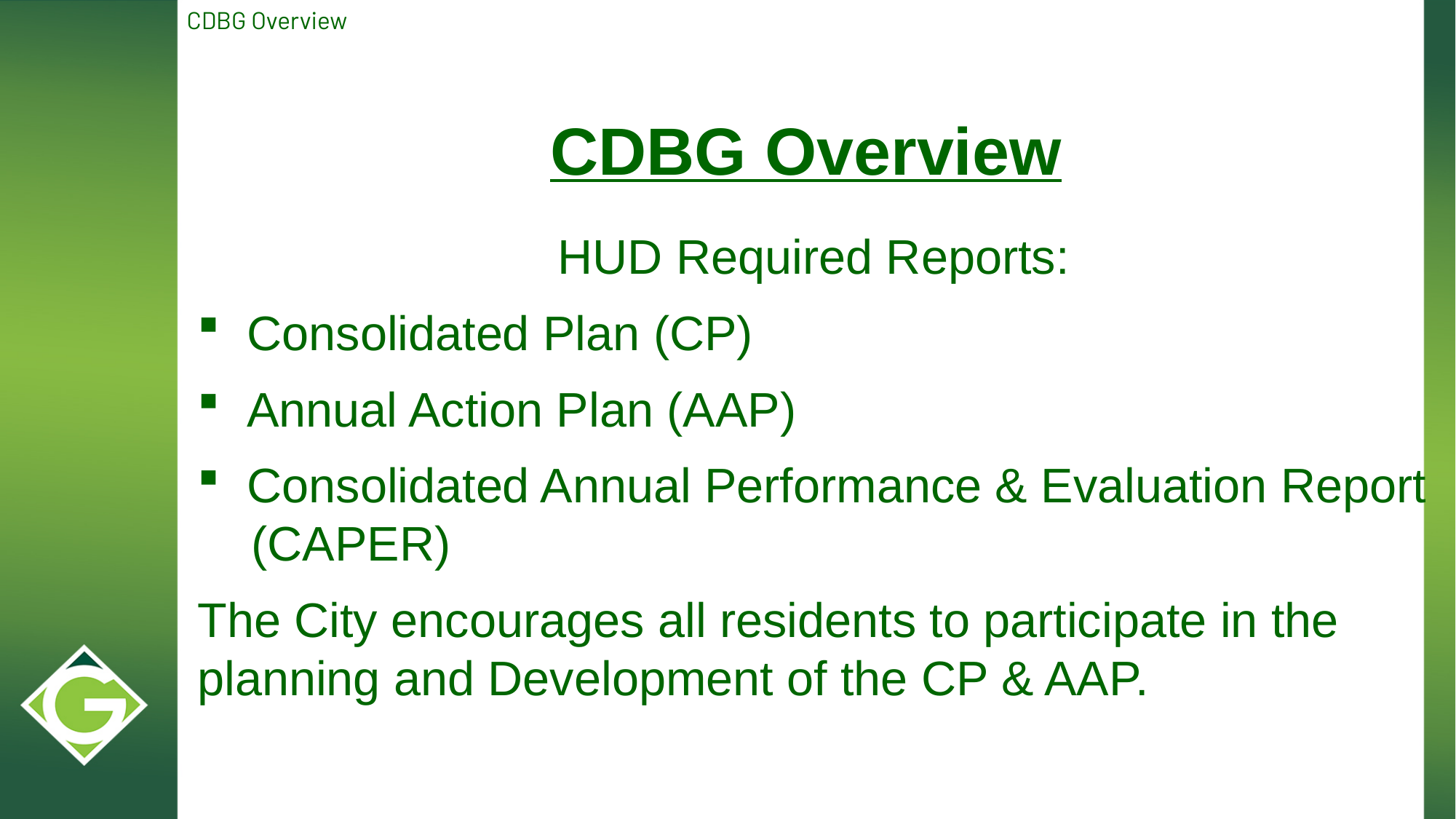

CDBG Overview
CDBG Overview
HUD Required Reports:

  Consolidated Plan (CP)

  Annual Action Plan (AAP)

  Consolidated Annual Performance & Evaluation Report
    (CAPER)

The City encourages all residents to participate in the planning and Development of the CP & AAP.